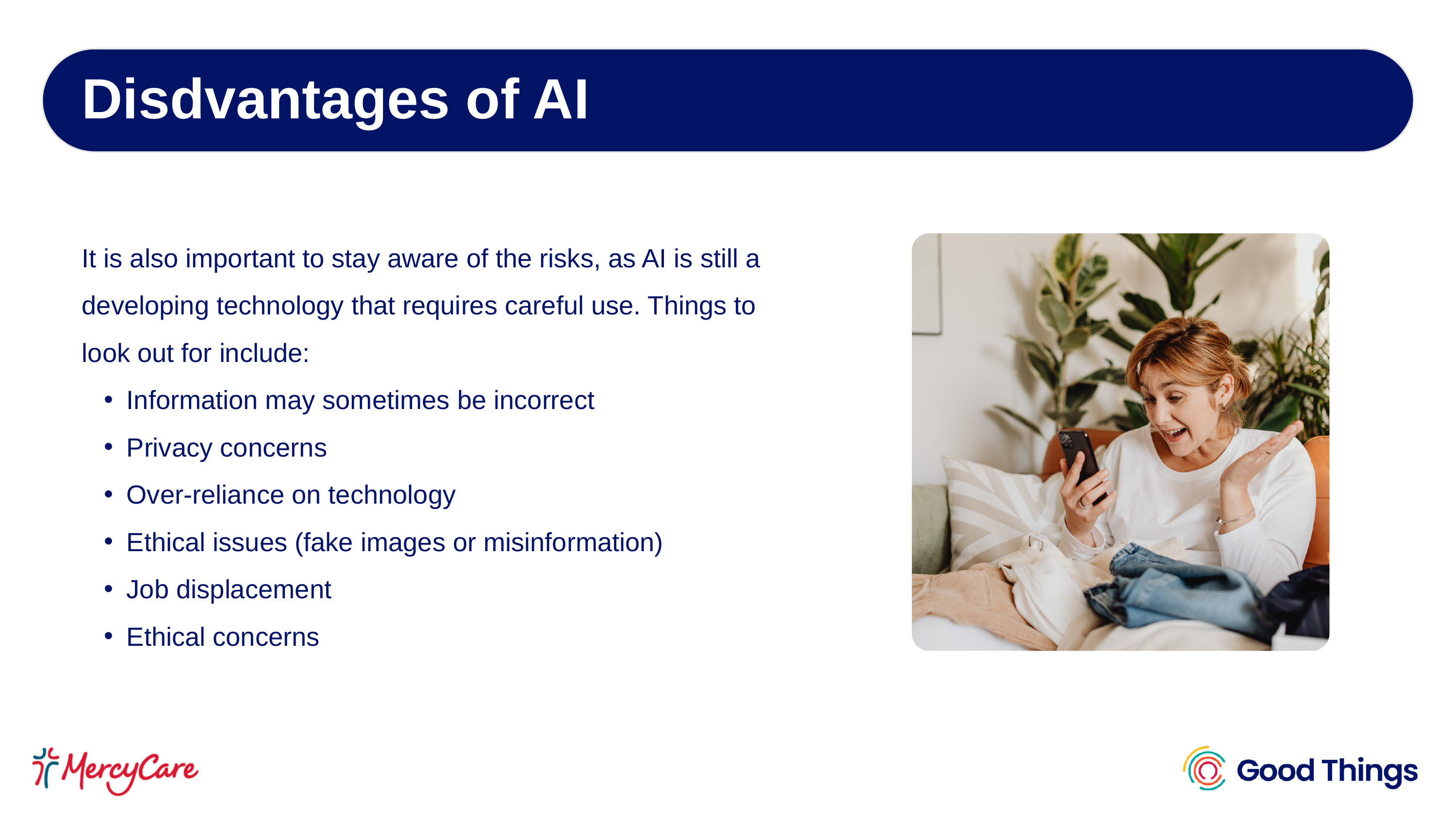

Disdvantages of AI
It is also important to stay aware of the risks, as AI is still a developing technology that requires careful use. Things to look out for include:
Information may sometimes be incorrect
Privacy concerns
Over-reliance on technology
Ethical issues (fake images or misinformation)
Job displacement
Ethical concerns